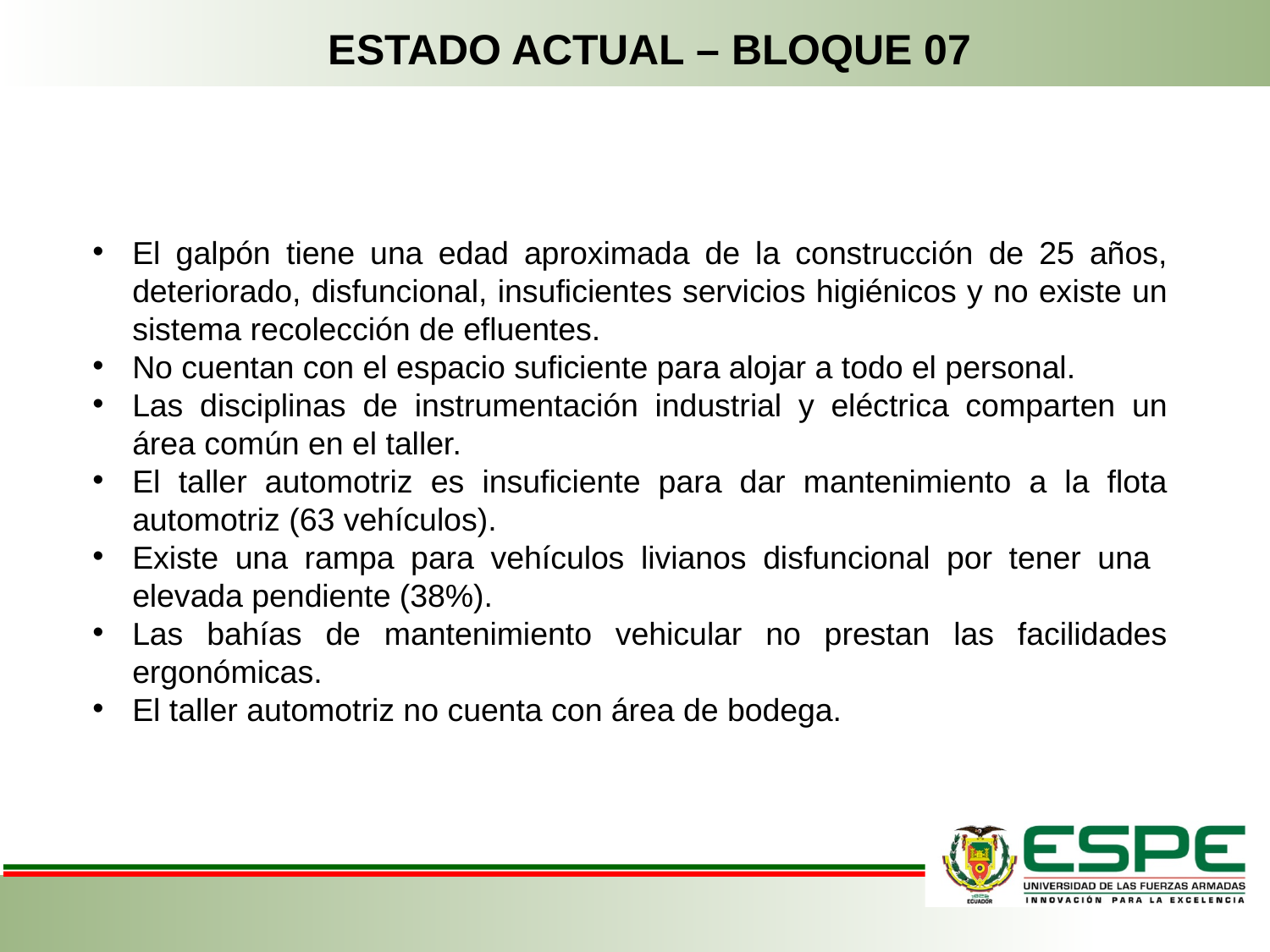

ESTADO ACTUAL – BLOQUE 07

Nivel Orgánico de la organización
I Escalón
II Escalón

El galpón tiene una edad aproximada de la construcción de 25 años, deteriorado, disfuncional, insuficientes servicios higiénicos y no existe un sistema recolección de efluentes.
No cuentan con el espacio suficiente para alojar a todo el personal.
Las disciplinas de instrumentación industrial y eléctrica comparten un área común en el taller.
El taller automotriz es insuficiente para dar mantenimiento a la flota automotriz (63 vehículos).
Existe una rampa para vehículos livianos disfuncional por tener una  elevada pendiente (38%).
Las bahías de mantenimiento vehicular no prestan las facilidades ergonómicas.
El taller automotriz no cuenta con área de bodega.

#